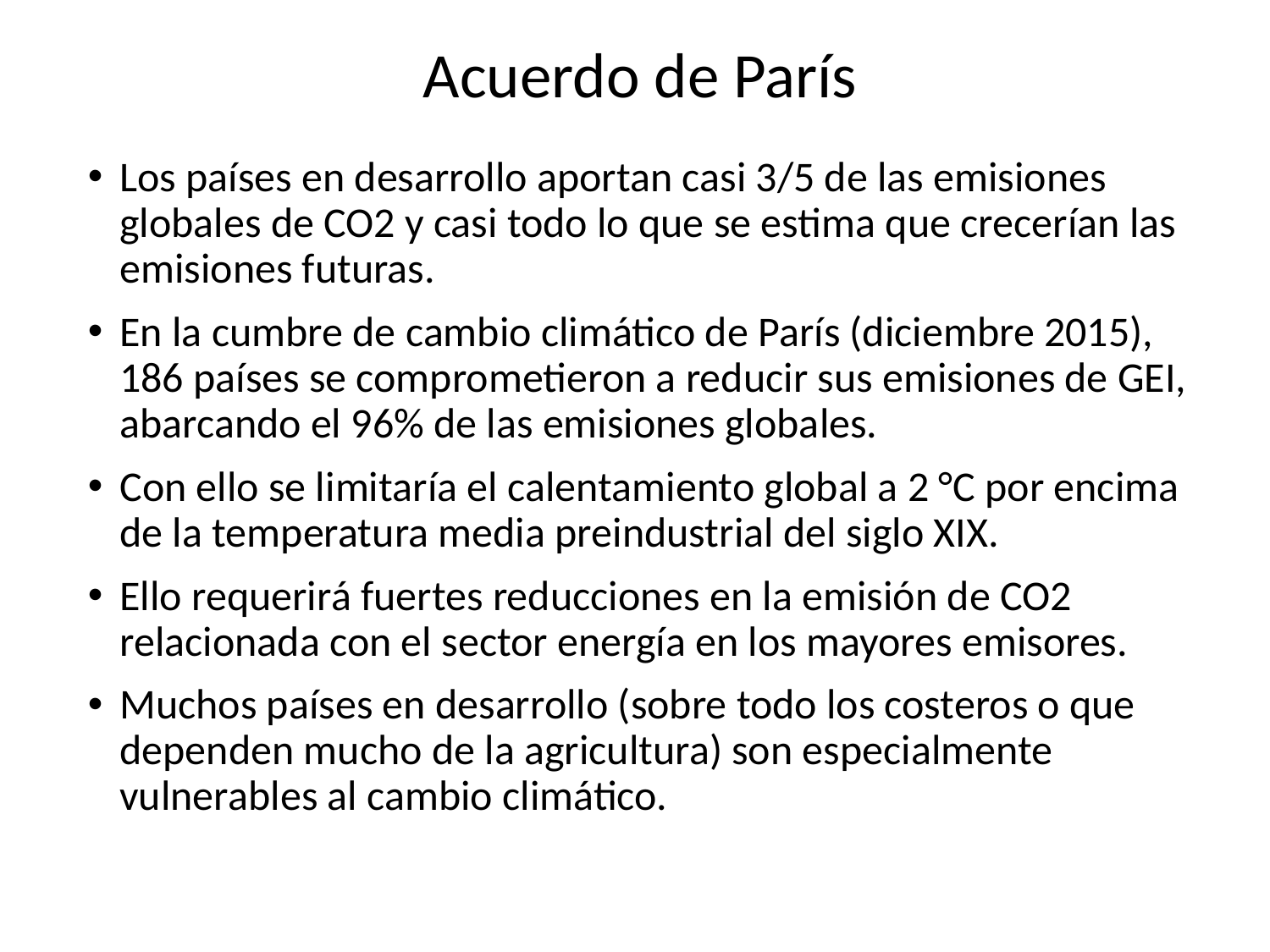

# Acuerdo de París
Los países en desarrollo aportan casi 3/5 de las emisiones globales de CO2 y casi todo lo que se estima que crecerían las emisiones futuras.
En la cumbre de cambio climático de París (diciembre 2015), 186 países se comprometieron a reducir sus emisiones de GEI, abarcando el 96% de las emisiones globales.
Con ello se limitaría el calentamiento global a 2 °C por encima de la temperatura media preindustrial del siglo XIX.
Ello requerirá fuertes reducciones en la emisión de CO2 relacionada con el sector energía en los mayores emisores.
Muchos países en desarrollo (sobre todo los costeros o que dependen mucho de la agricultura) son especialmente vulnerables al cambio climático.